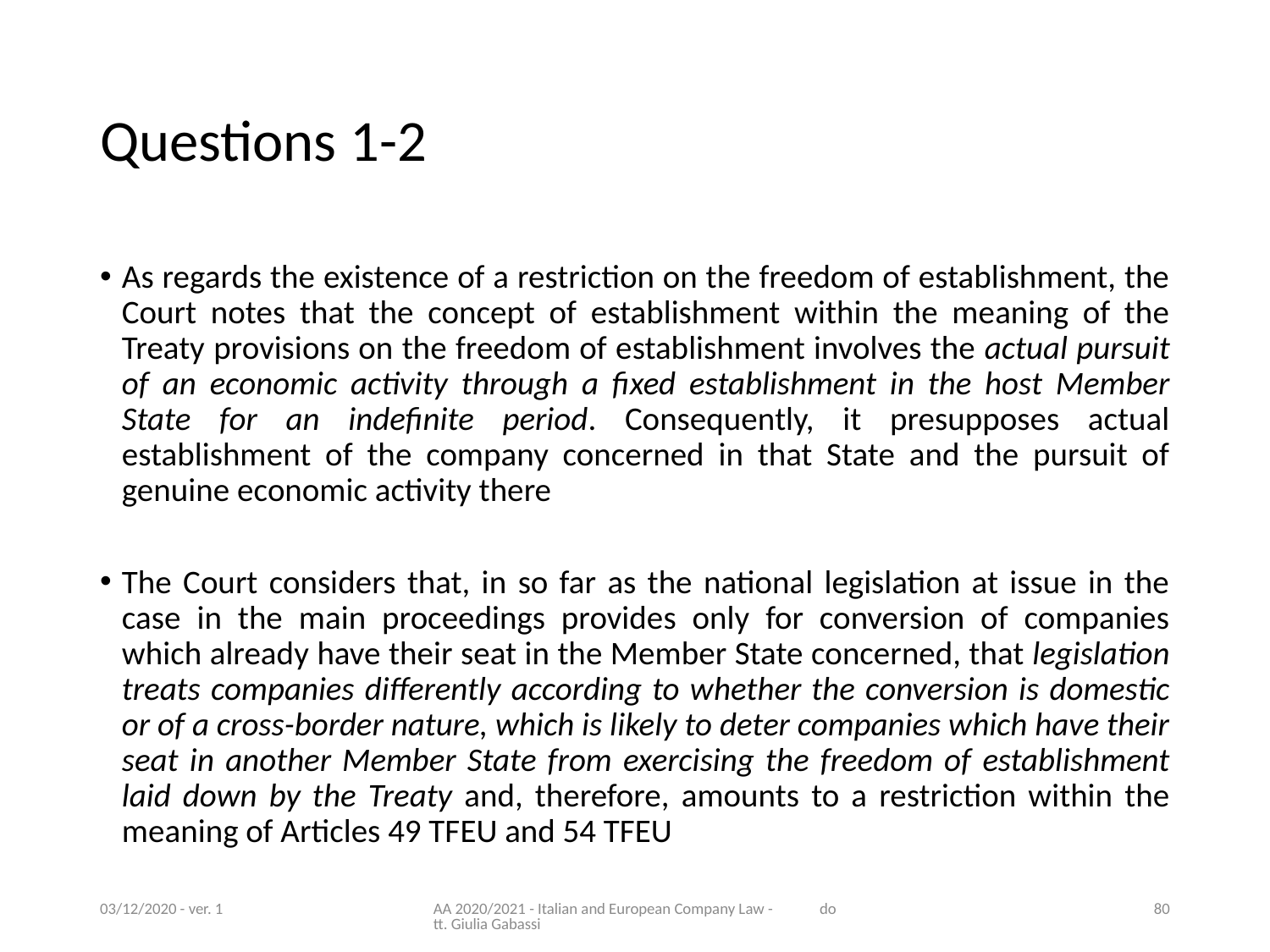

# Questions 1-2
As regards the existence of a restriction on the freedom of establishment, the Court notes that the concept of establishment within the meaning of the Treaty provisions on the freedom of establishment involves the actual pursuit of an economic activity through a fixed establishment in the host Member State for an indefinite period. Consequently, it presupposes actual establishment of the company concerned in that State and the pursuit of genuine economic activity there

The Court considers that, in so far as the national legislation at issue in the case in the main proceedings provides only for conversion of companies which already have their seat in the Member State concerned, that legislation treats companies differently according to whether the conversion is domestic or of a cross-border nature, which is likely to deter companies which have their seat in another Member State from exercising the freedom of establishment laid down by the Treaty and, therefore, amounts to a restriction within the meaning of Articles 49 TFEU and 54 TFEU
03/12/2020 - ver. 1
AA 2020/2021 - Italian and European Company Law -             dott. Giulia Gabassi
80